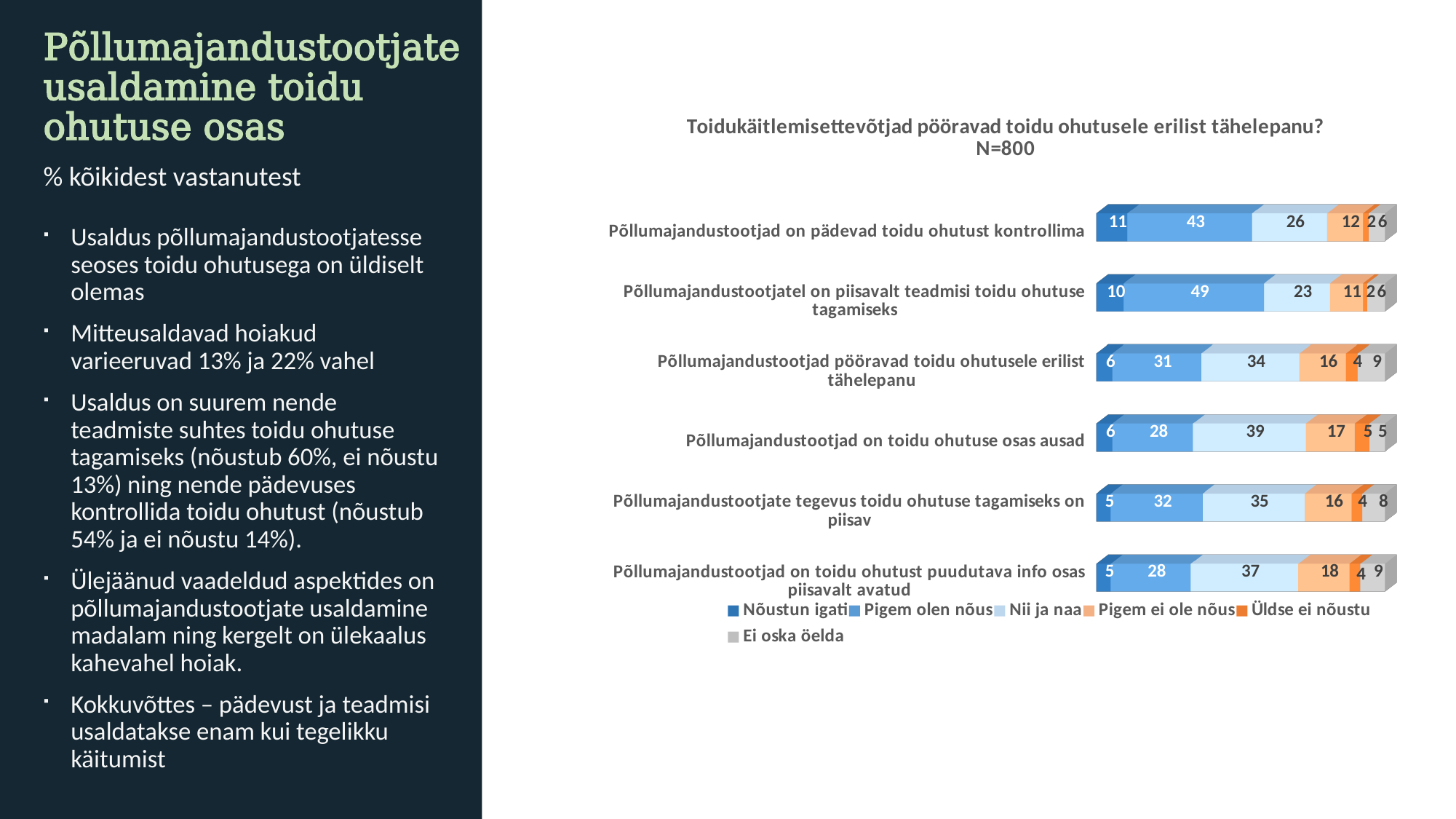

# Põllumajandustootjate usaldamine toidu ohutuse osas

[unsupported chart]

% kõikidest vastanutest
Usaldus põllumajandustootjatesse seoses toidu ohutusega on üldiselt olemas
Mitteusaldavad hoiakud varieeruvad 13% ja 22% vahel
Usaldus on suurem nende teadmiste suhtes toidu ohutuse tagamiseks (nõustub 60%, ei nõustu 13%) ning nende pädevuses kontrollida toidu ohutust (nõustub 54% ja ei nõustu 14%).
Ülejäänud vaadeldud aspektides on põllumajandustootjate usaldamine madalam ning kergelt on ülekaalus kahevahel hoiak.
Kokkuvõttes – pädevust ja teadmisi usaldatakse enam kui tegelikku käitumist